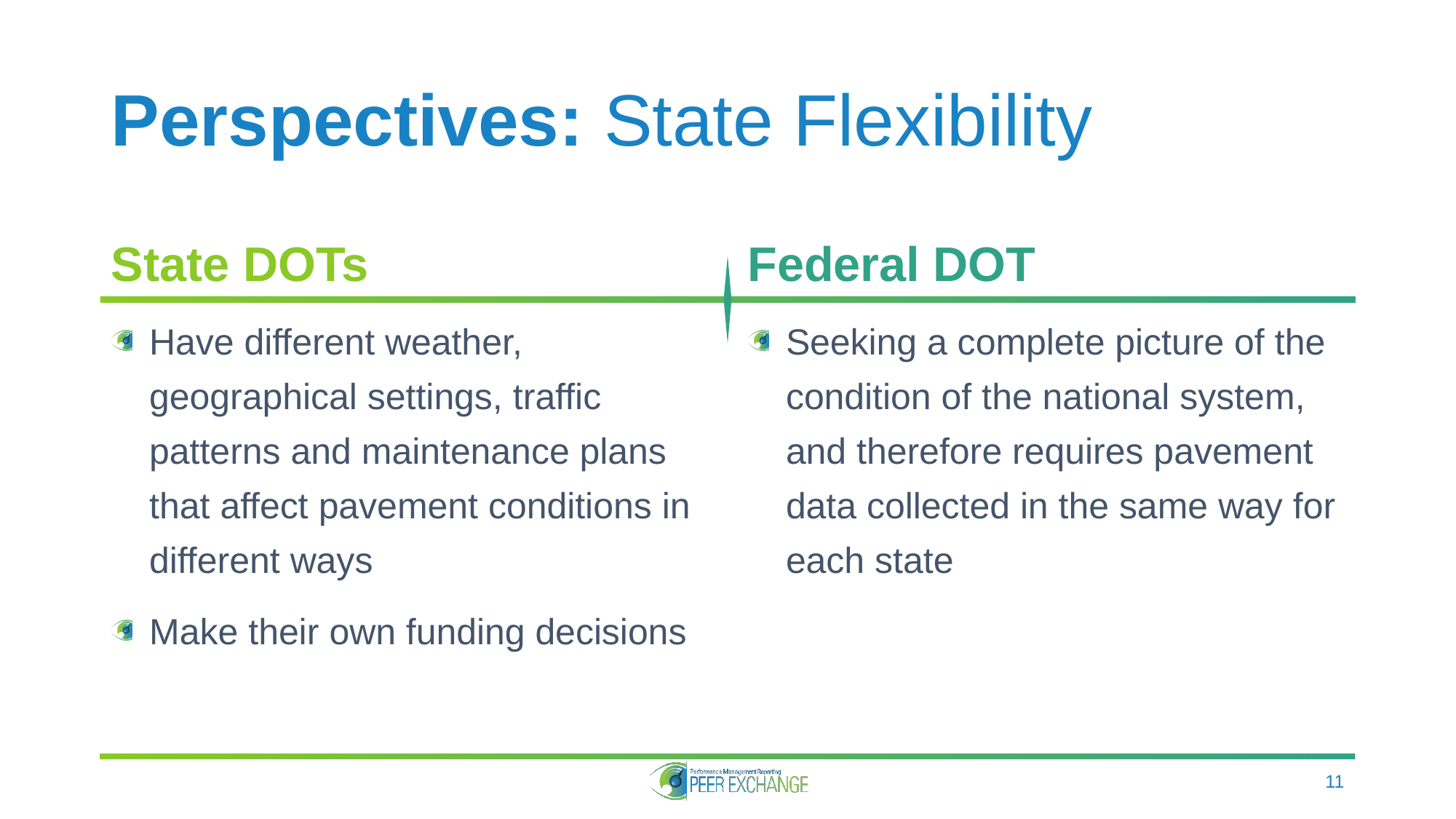

# Perspectives: State Flexibility
Federal DOT
State DOTs
Have different weather, geographical settings, traffic patterns and maintenance plans that affect pavement conditions in different ways
Make their own funding decisions

Seeking a complete picture of the condition of the national system, and therefore requires pavement data collected in the same way for each state

11